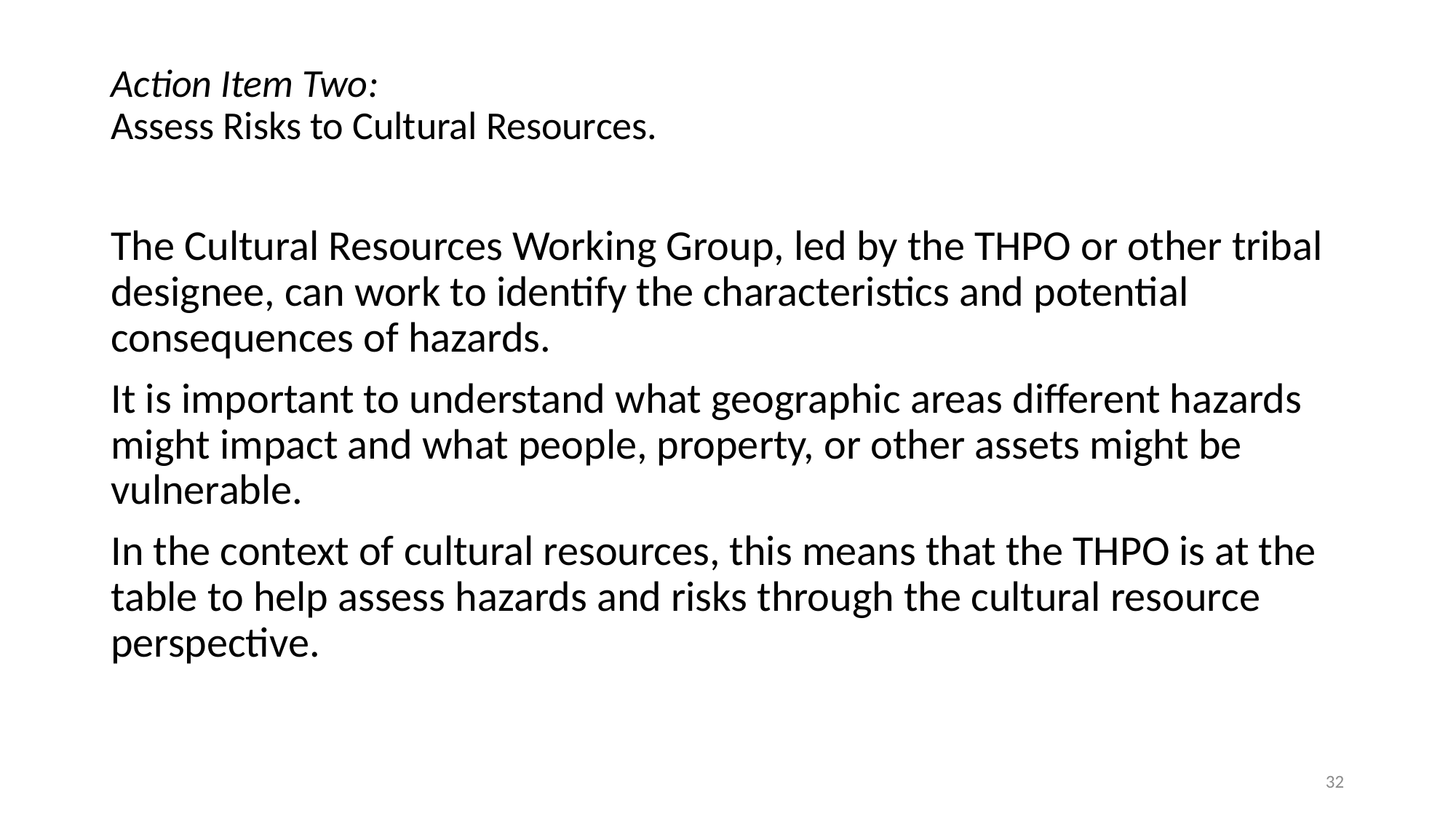

# Action Item Two: Assess Risks to Cultural Resources.
The Cultural Resources Working Group, led by the THPO or other tribal designee, can work to identify the characteristics and potential consequences of hazards.
It is important to understand what geographic areas different hazards might impact and what people, property, or other assets might be vulnerable.
In the context of cultural resources, this means that the THPO is at the table to help assess hazards and risks through the cultural resource perspective.
32